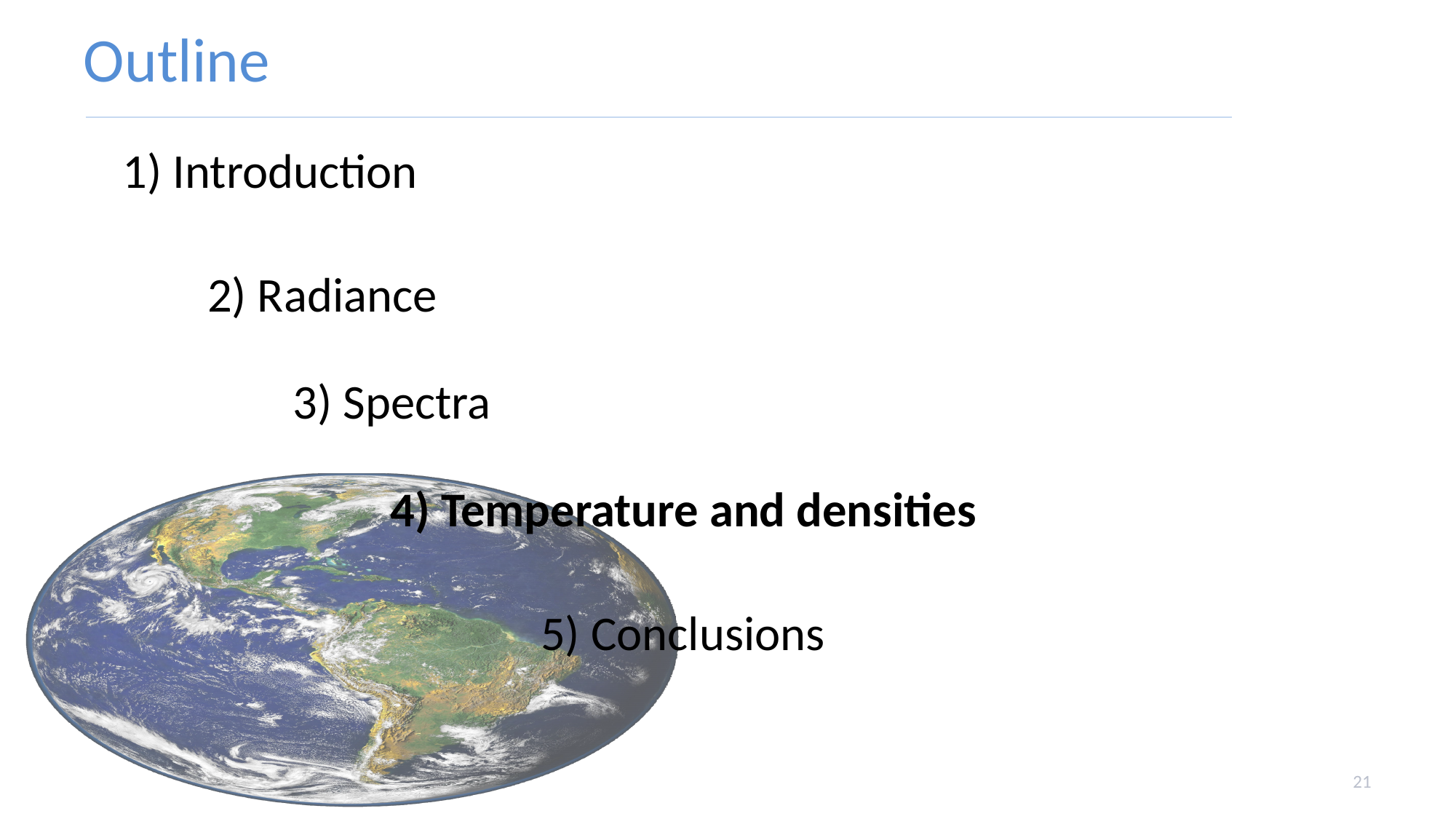

# Outline
1) Introduction

2) Radiance

3) Spectra

4) Temperature and densities

5) Conclusions

21